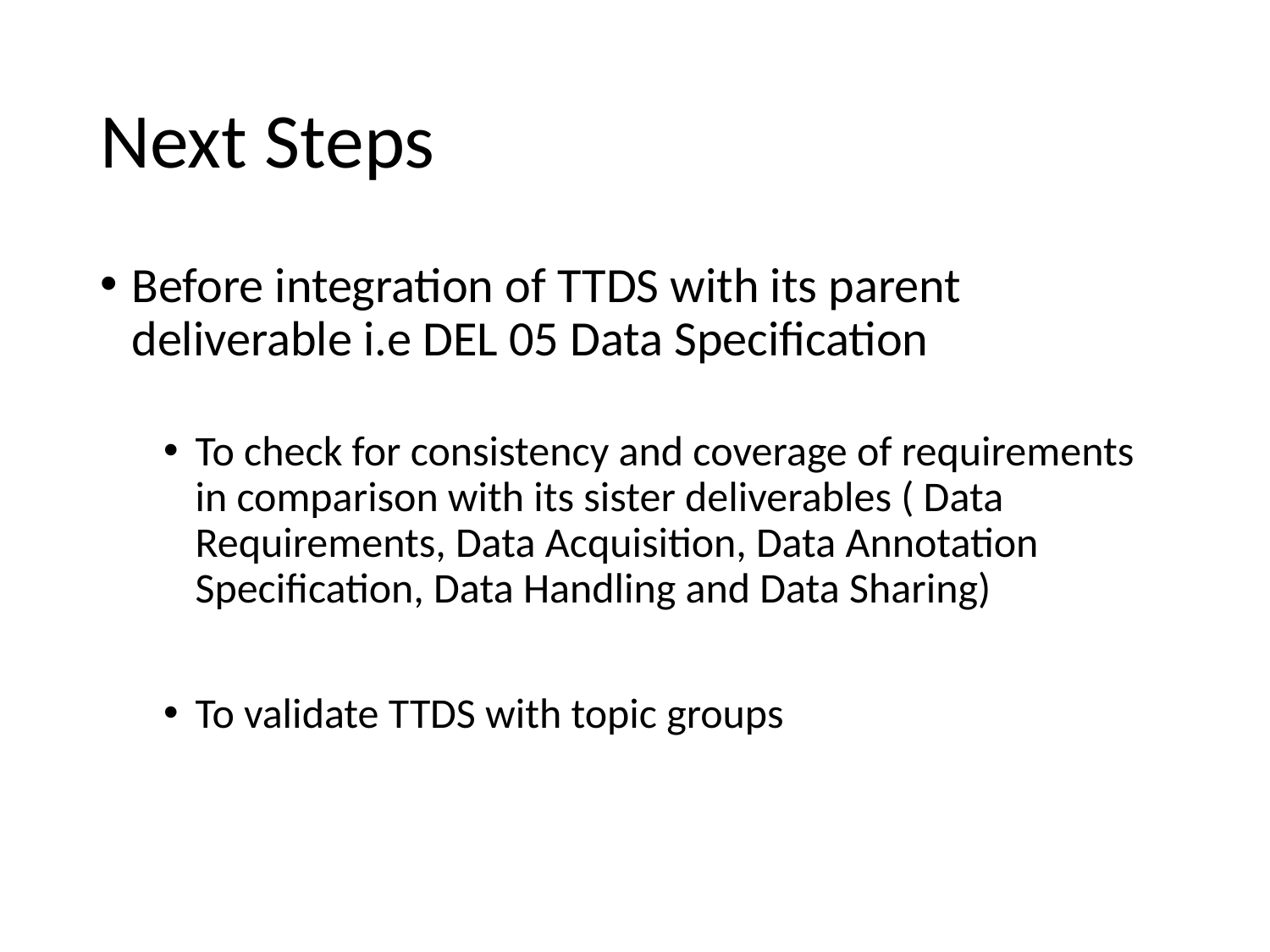

# Next Steps
Before integration of TTDS with its parent deliverable i.e DEL 05 Data Specification

To check for consistency and coverage of requirements in comparison with its sister deliverables ( Data Requirements, Data Acquisition, Data Annotation Specification, Data Handling and Data Sharing)

To validate TTDS with topic groups